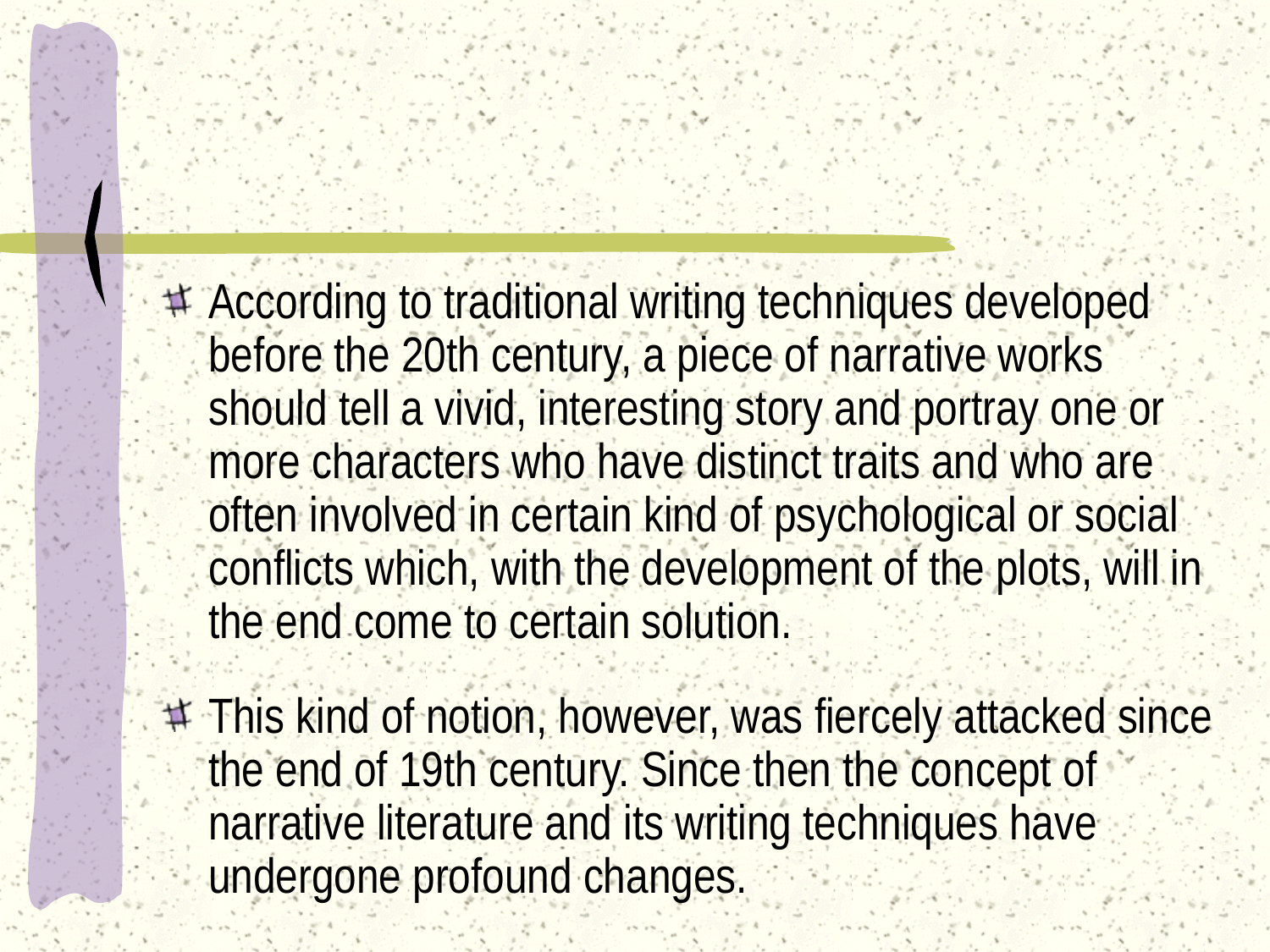

According to traditional writing techniques developed before the 20th century, a piece of narrative works should tell a vivid, interesting story and portray one or more characters who have distinct traits and who are often involved in certain kind of psychological or social conflicts which, with the development of the plots, will in the end come to certain solution.

This kind of notion, however, was fiercely attacked since the end of 19th century. Since then the concept of narrative literature and its writing techniques have undergone profound changes.